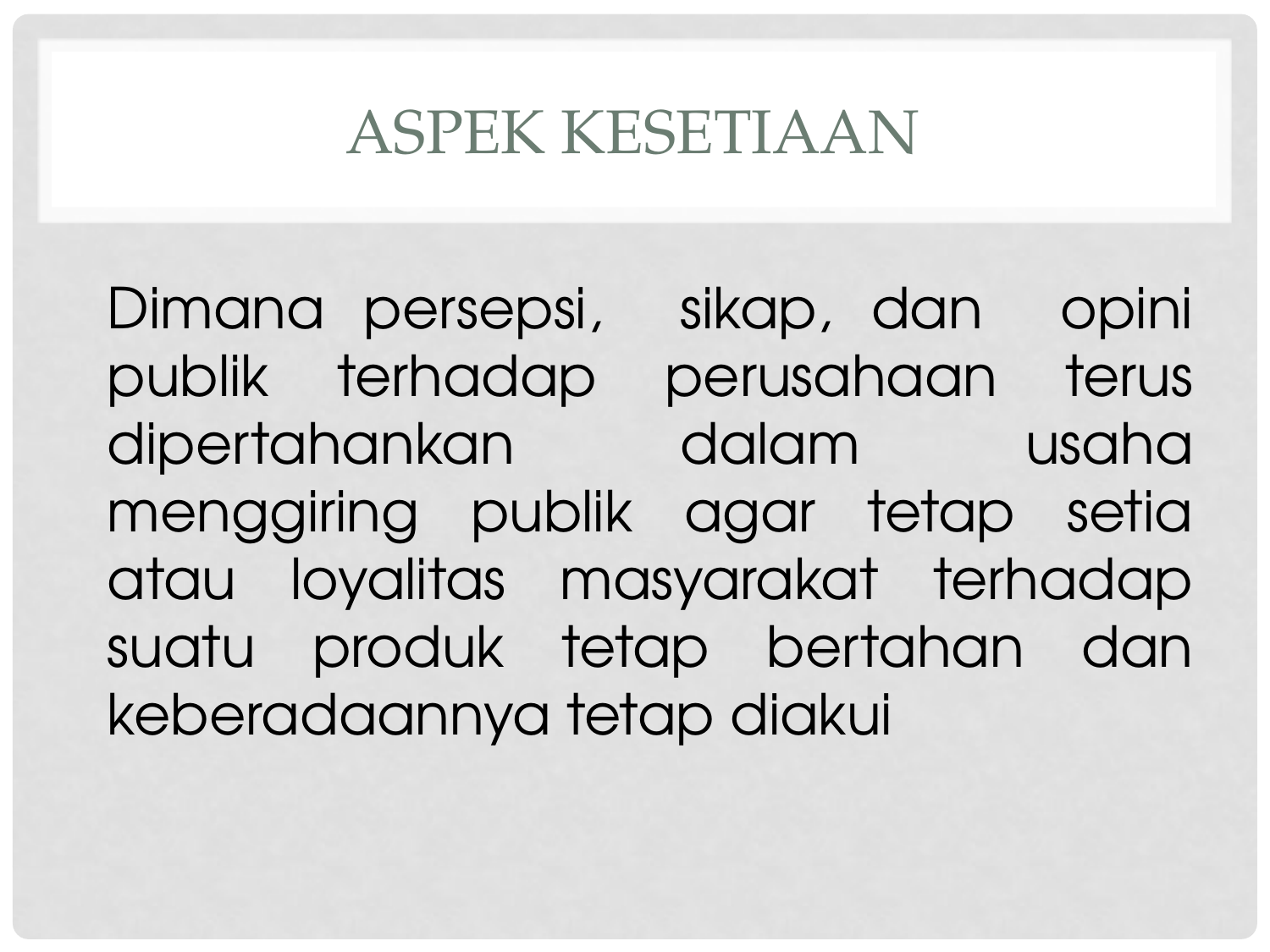

# Aspek Kesetiaan
Dimana persepsi,  sikap, dan  opini publik terhadap perusahaan terus dipertahankan dalam usaha menggiring publik agar tetap setia atau loyalitas masyarakat terhadap suatu produk tetap bertahan dan keberadaannya tetap diakui